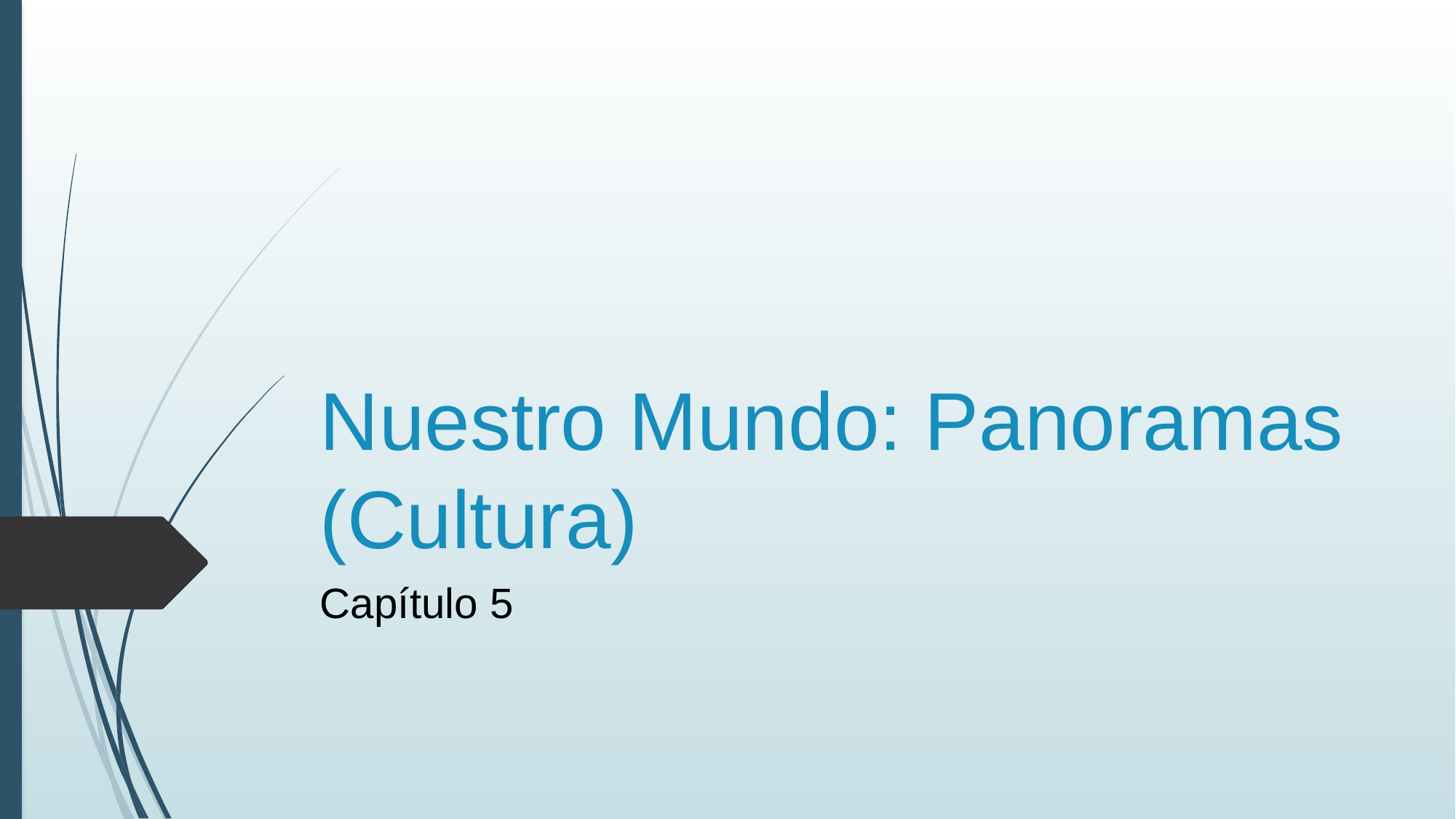

# Nuestro Mundo: Panoramas (Cultura)
Capítulo 5